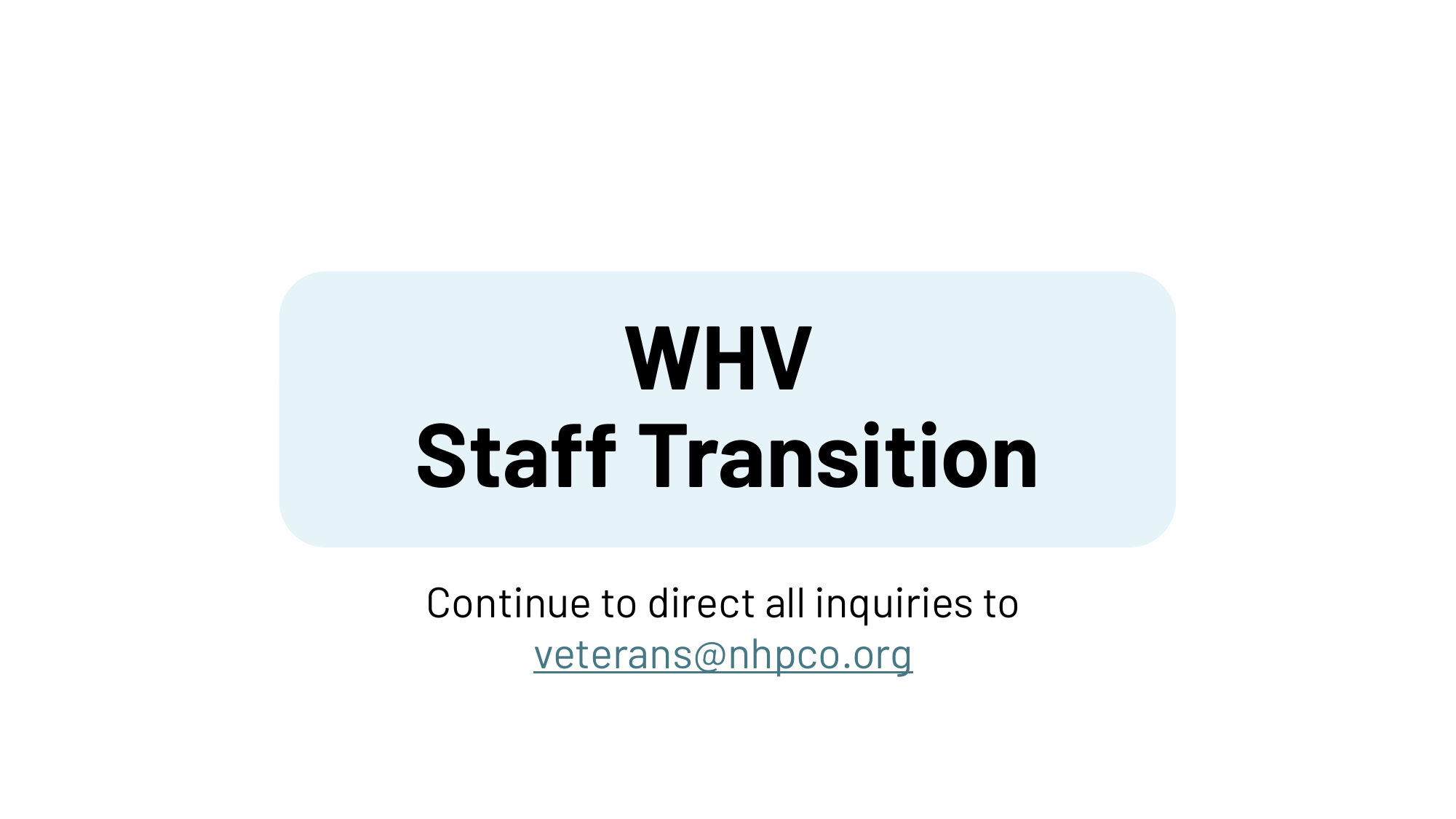

# WHV Staff Transition
Continue to direct all inquiries to veterans@nhpco.org